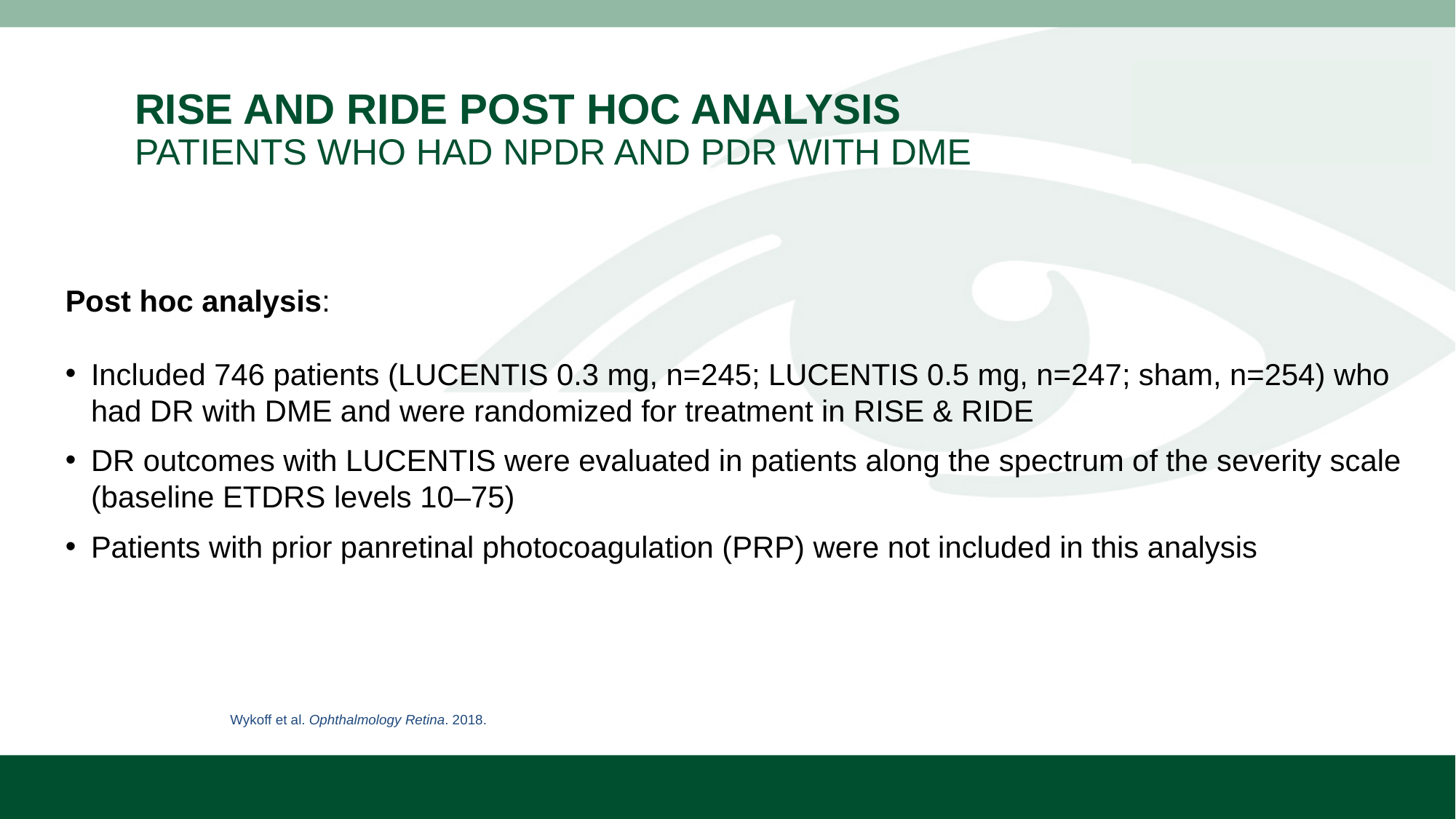

# RISE AND RIDE POST HOC ANALYSIS PATIENTS WHO HAD NPDR AND PDR WITH DME

Post hoc analysis:

Included 746 patients (LUCENTIS 0.3 mg, n=245; LUCENTIS 0.5 mg, n=247; sham, n=254) who had DR with DME and were randomized for treatment in RISE & RIDE
DR outcomes with LUCENTIS were evaluated in patients along the spectrum of the severity scale (baseline ETDRS levels 10–75)
Patients with prior panretinal photocoagulation (PRP) were not included in this analysis
Wykoff et al. Ophthalmology Retina. 2018.